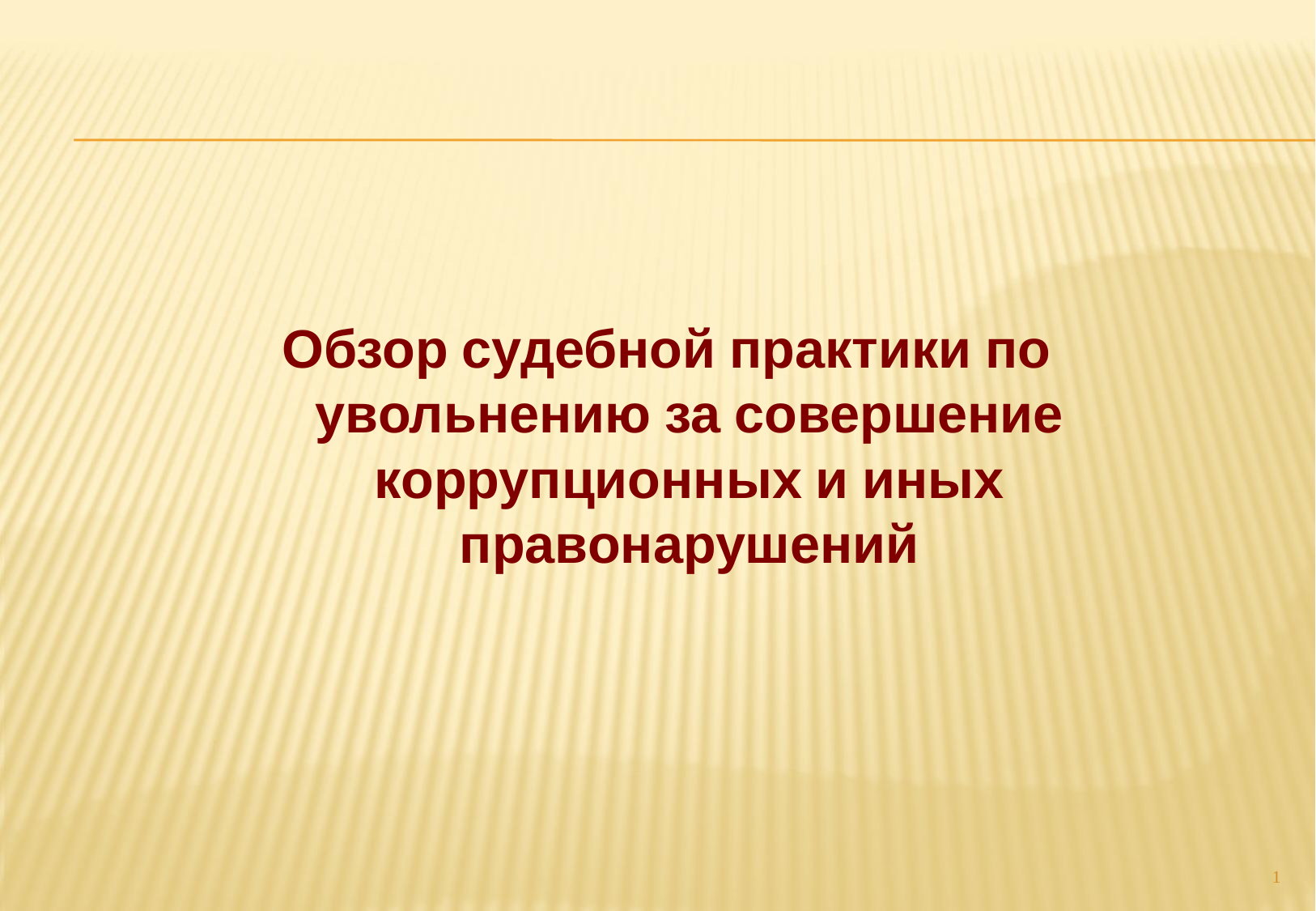

Обзор судебной практики по увольнению за совершение коррупционных и иных правонарушений

1